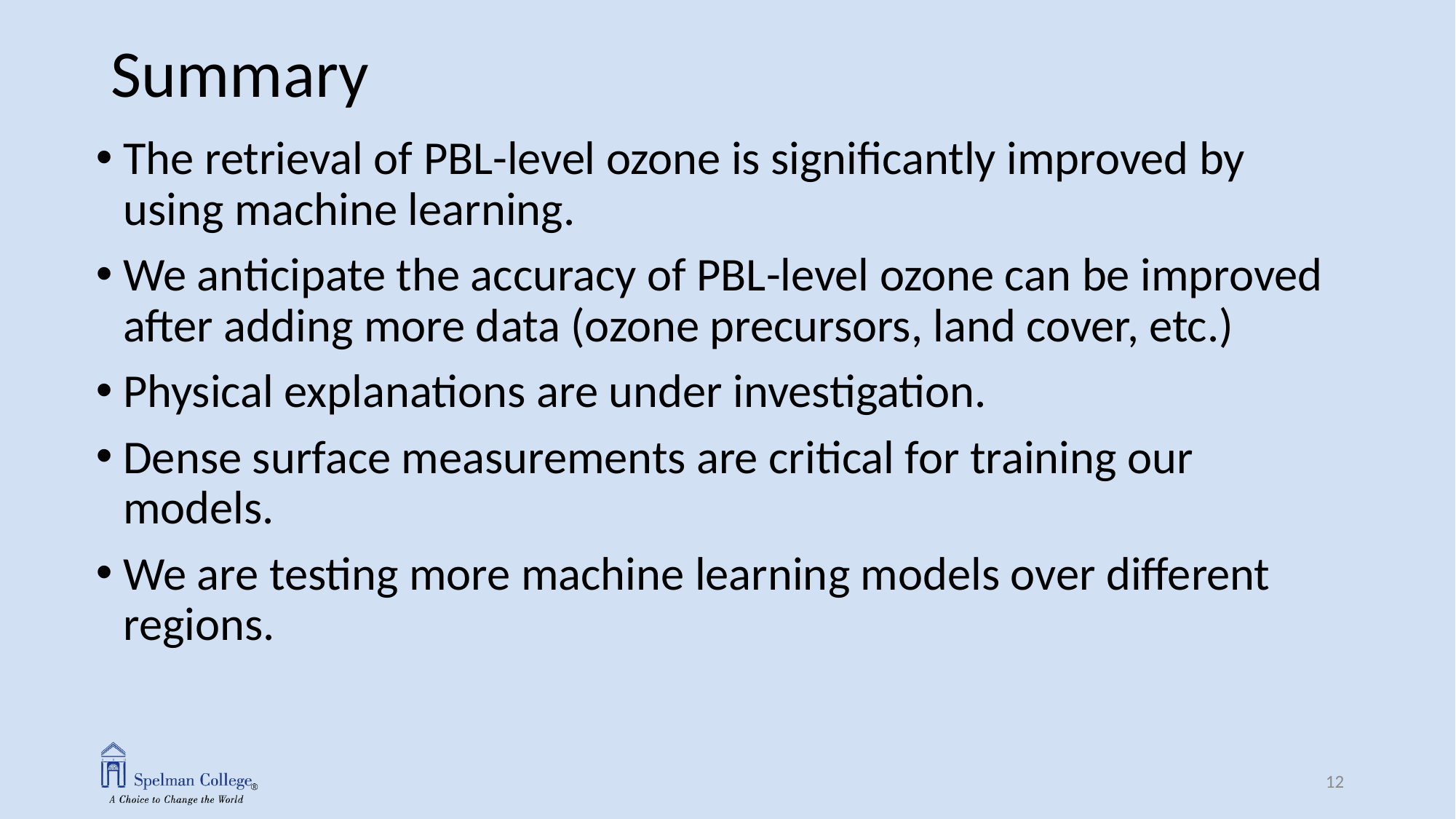

# Summary
The retrieval of PBL-level ozone is significantly improved by using machine learning.
We anticipate the accuracy of PBL-level ozone can be improved after adding more data (ozone precursors, land cover, etc.)
Physical explanations are under investigation.
Dense surface measurements are critical for training our models.
We are testing more machine learning models over different regions.
12